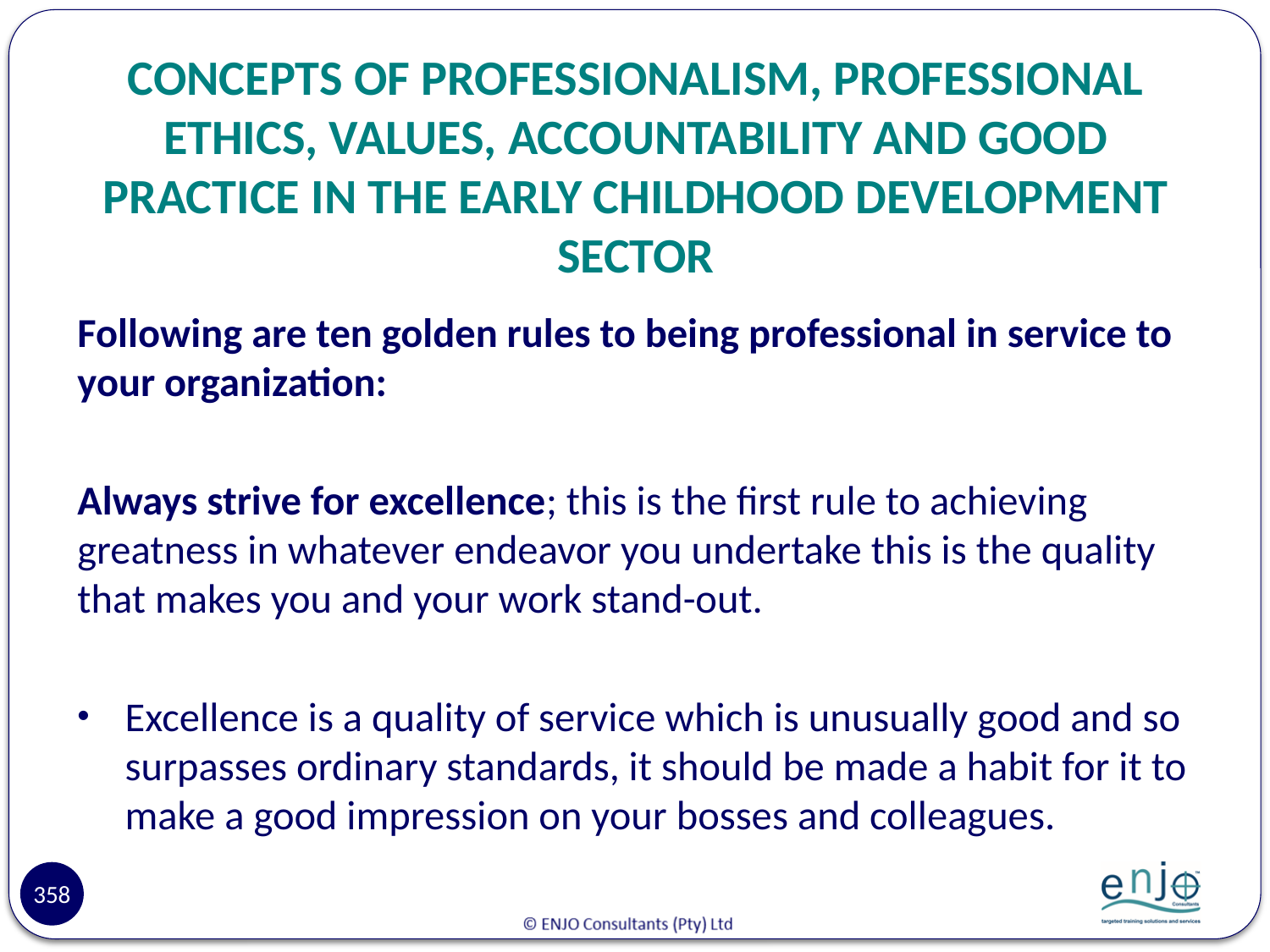

# CONCEPTS OF PROFESSIONALISM, PROFESSIONAL ETHICS, VALUES, ACCOUNTABILITY AND GOOD PRACTICE IN THE EARLY CHILDHOOD DEVELOPMENT SECTOR
Following are ten golden rules to being professional in service to your organization:

Always strive for excellence; this is the first rule to achieving greatness in whatever endeavor you undertake this is the quality that makes you and your work stand-out.

Excellence is a quality of service which is unusually good and so surpasses ordinary standards, it should be made a habit for it to make a good impression on your bosses and colleagues.

358